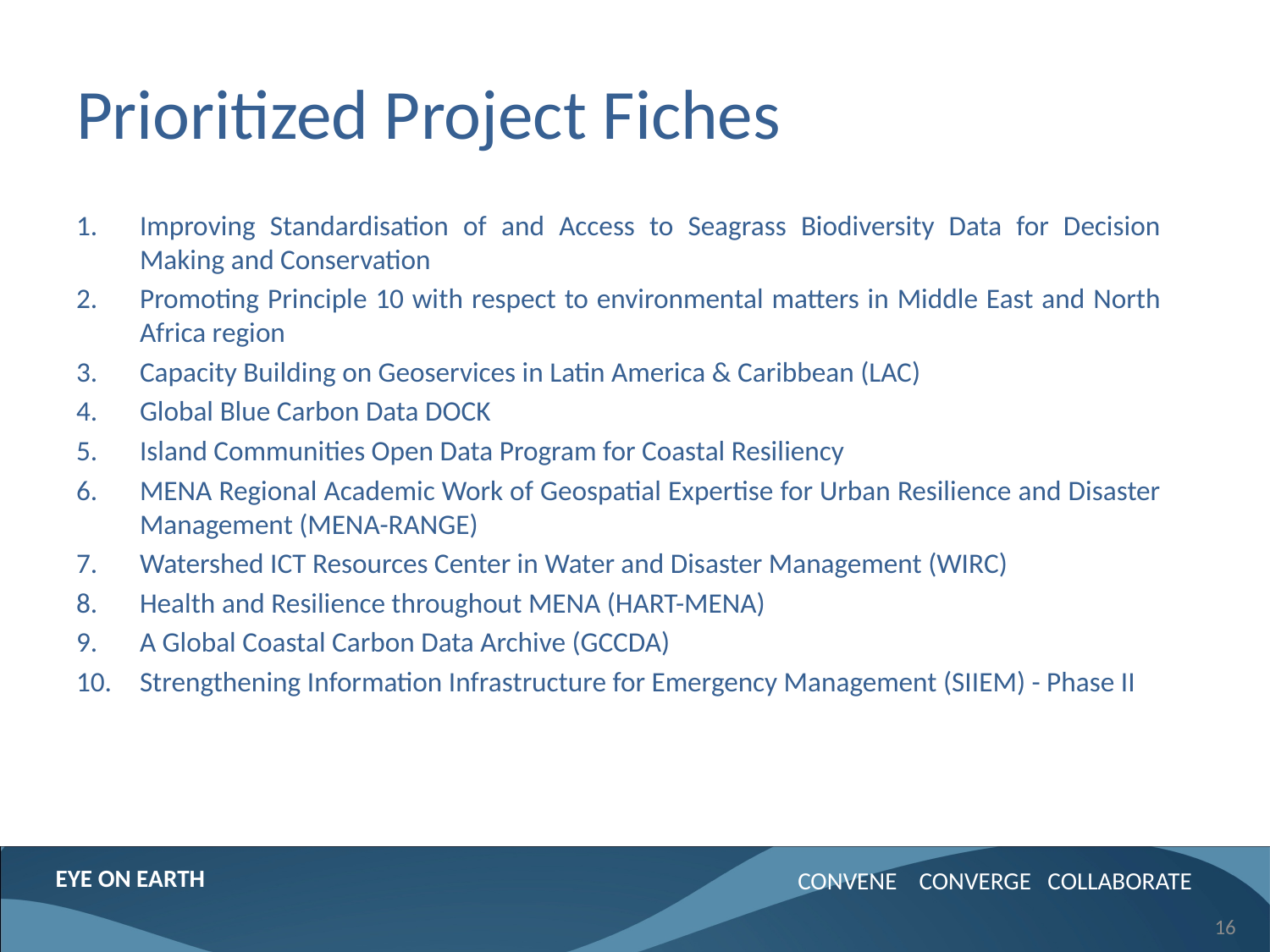

# Prioritized Project Fiches
Improving Standardisation of and Access to Seagrass Biodiversity Data for Decision Making and Conservation
Promoting Principle 10 with respect to environmental matters in Middle East and North Africa region
Capacity Building on Geoservices in Latin America & Caribbean (LAC)
Global Blue Carbon Data DOCK
Island Communities Open Data Program for Coastal Resiliency
MENA Regional Academic Work of Geospatial Expertise for Urban Resilience and Disaster Management (MENA-RANGE)
Watershed ICT Resources Center in Water and Disaster Management (WIRC)
Health and Resilience throughout MENA (HART-MENA)
A Global Coastal Carbon Data Archive (GCCDA)
Strengthening Information Infrastructure for Emergency Management (SIIEM) - Phase II

16